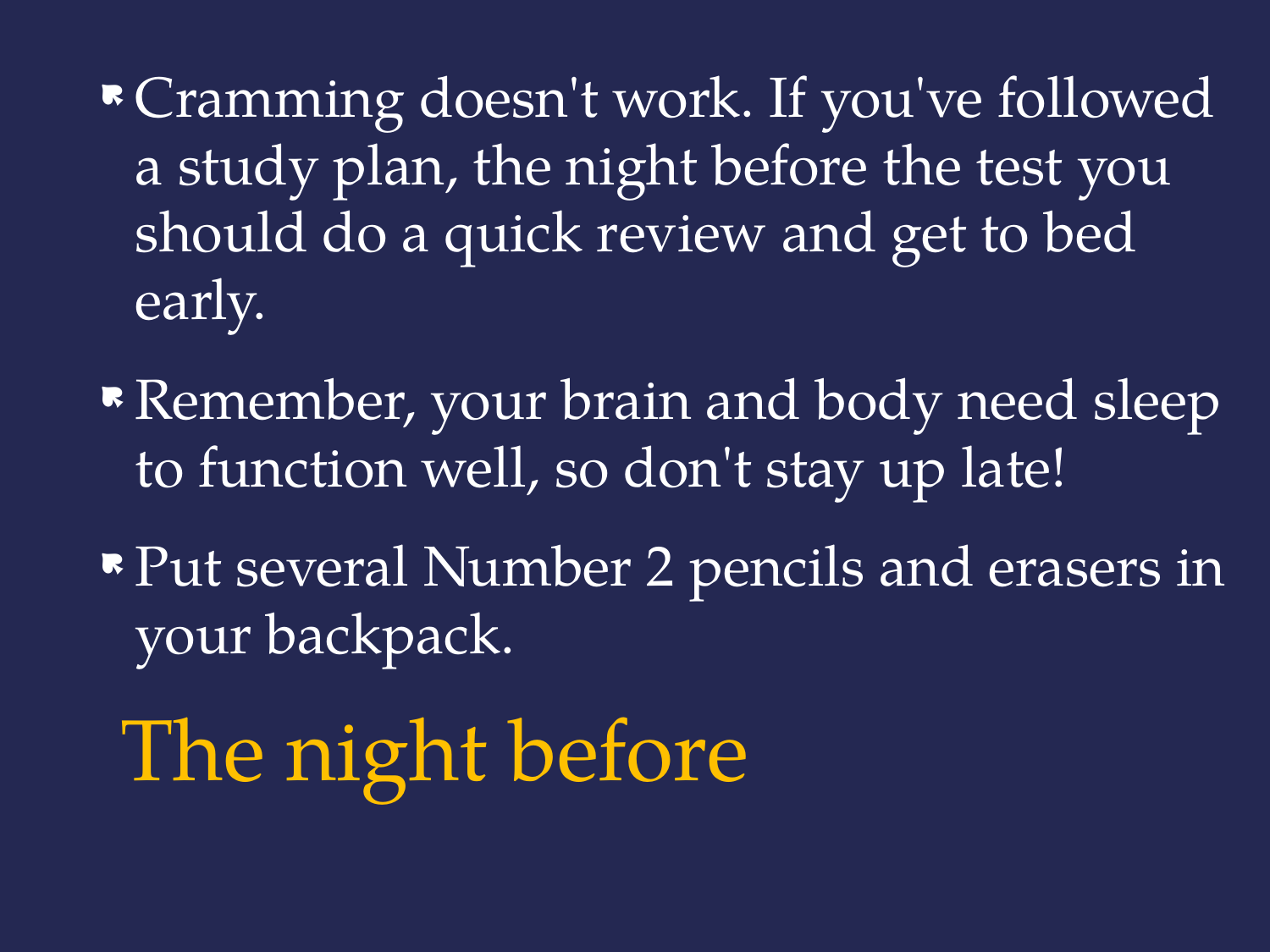

Cramming doesn't work. If you've followed a study plan, the night before the test you should do a quick review and get to bed early.
Remember, your brain and body need sleep to function well, so don't stay up late!
Put several Number 2 pencils and erasers in your backpack.
# The night before